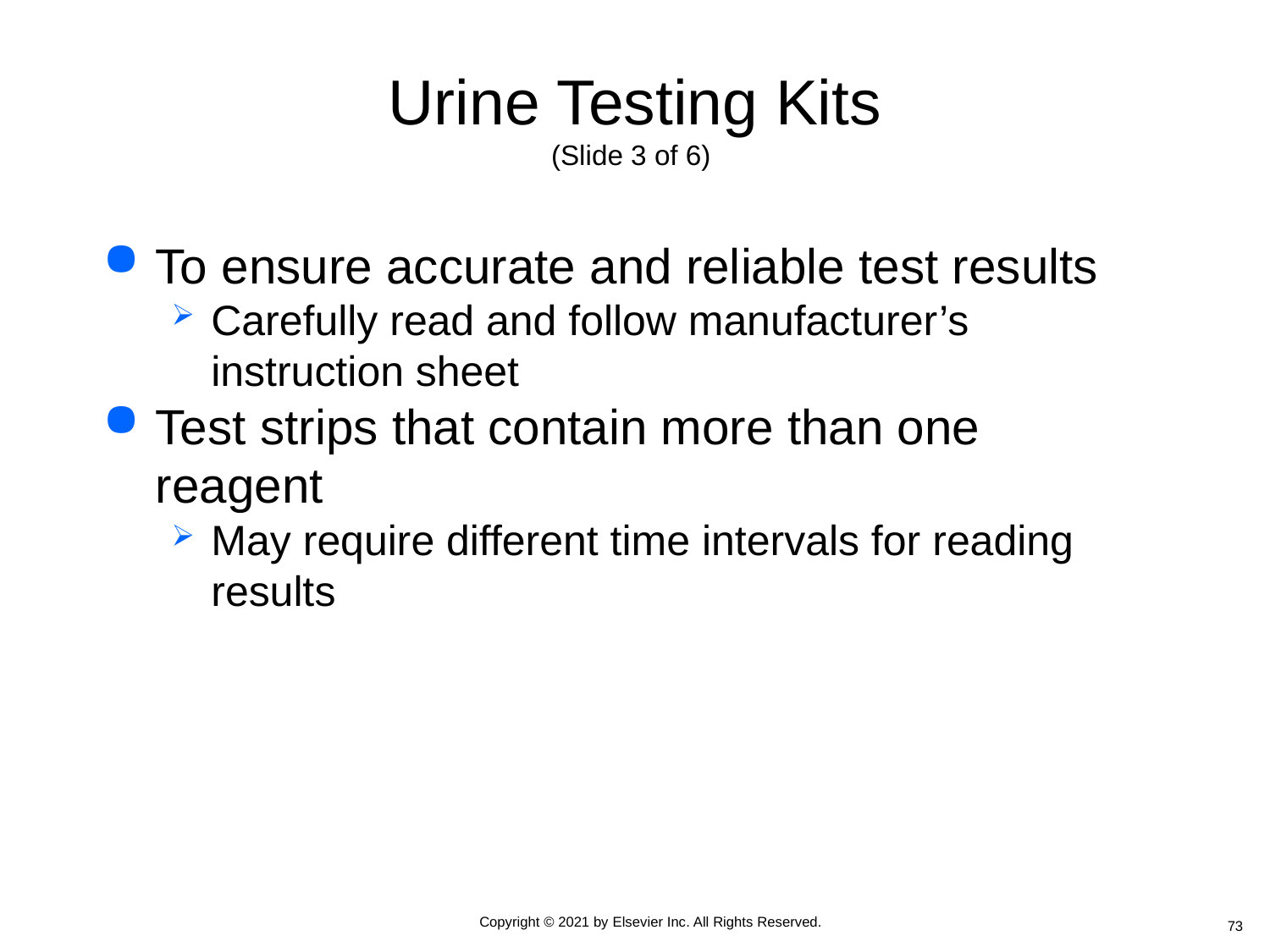

# Urine Testing Kits (Slide 3 of 6)
To ensure accurate and reliable test results
Carefully read and follow manufacturer’s instruction sheet
Test strips that contain more than one reagent
May require different time intervals for reading results
73